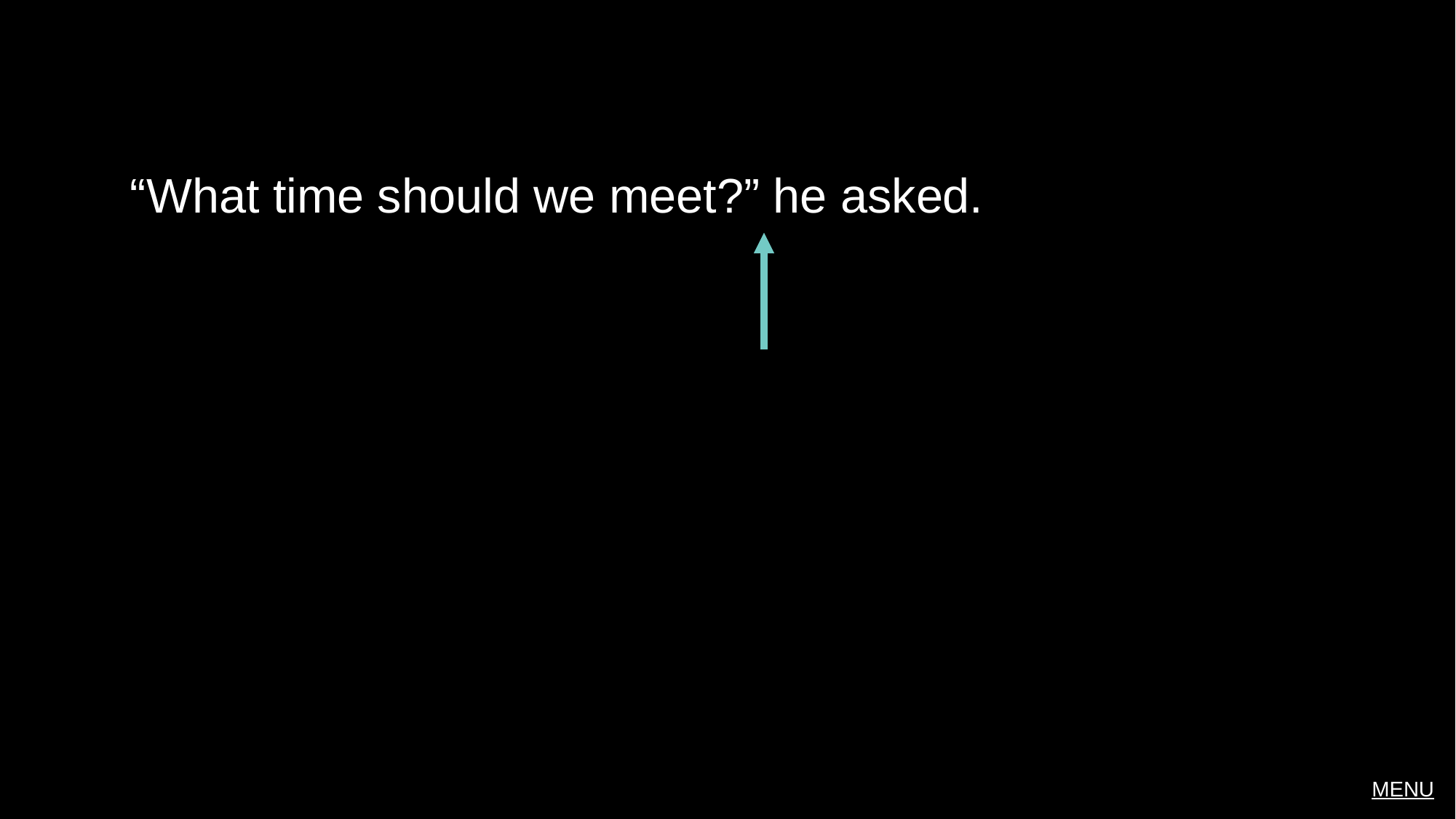

“What time should we meet?” he asked.